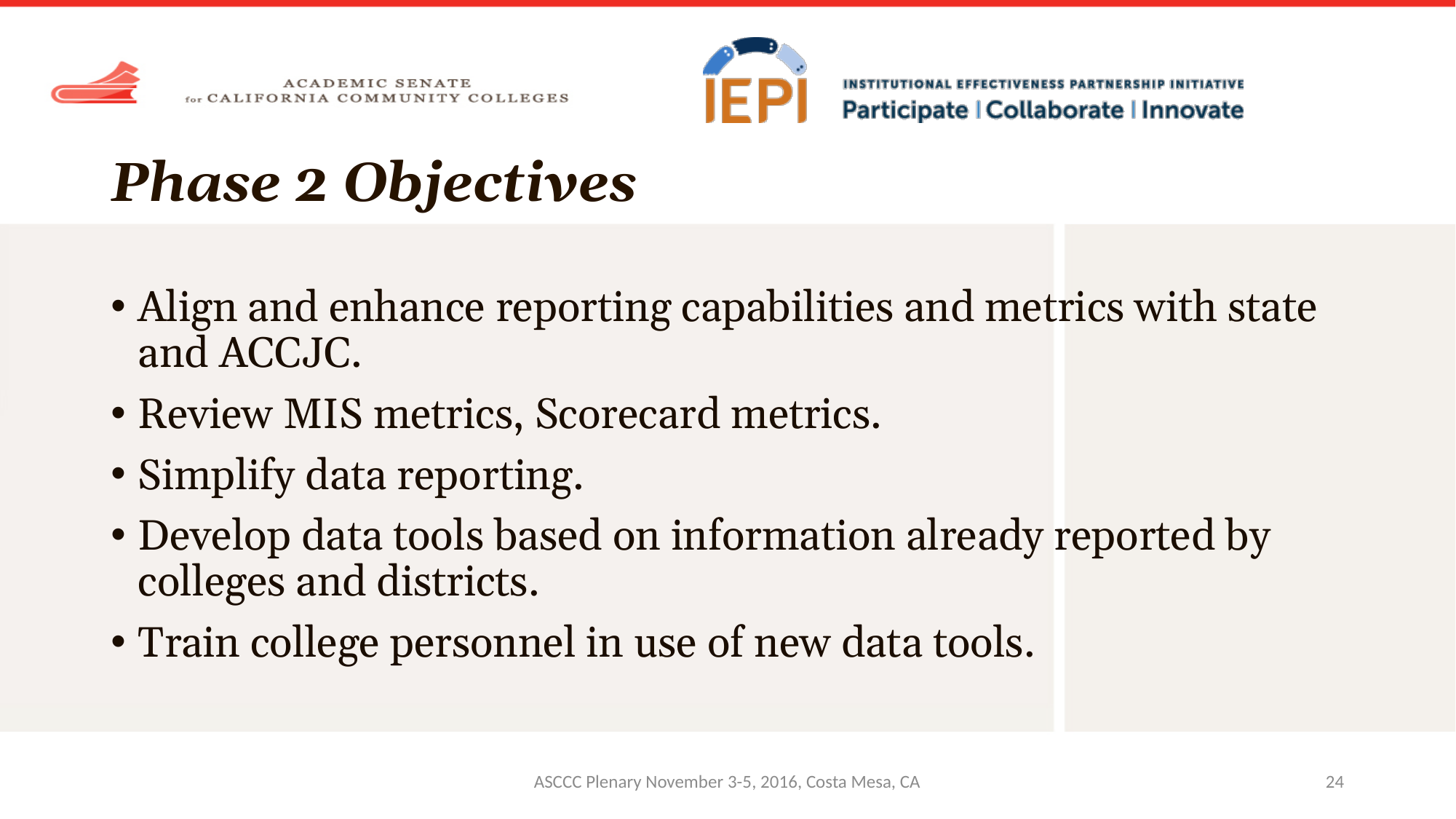

# Phase 2 Objectives
Align and enhance reporting capabilities and metrics with state and ACCJC.
Review MIS metrics, Scorecard metrics.
Simplify data reporting.
Develop data tools based on information already reported by colleges and districts.
Train college personnel in use of new data tools.
ASCCC Plenary November 3-5, 2016, Costa Mesa, CA
24